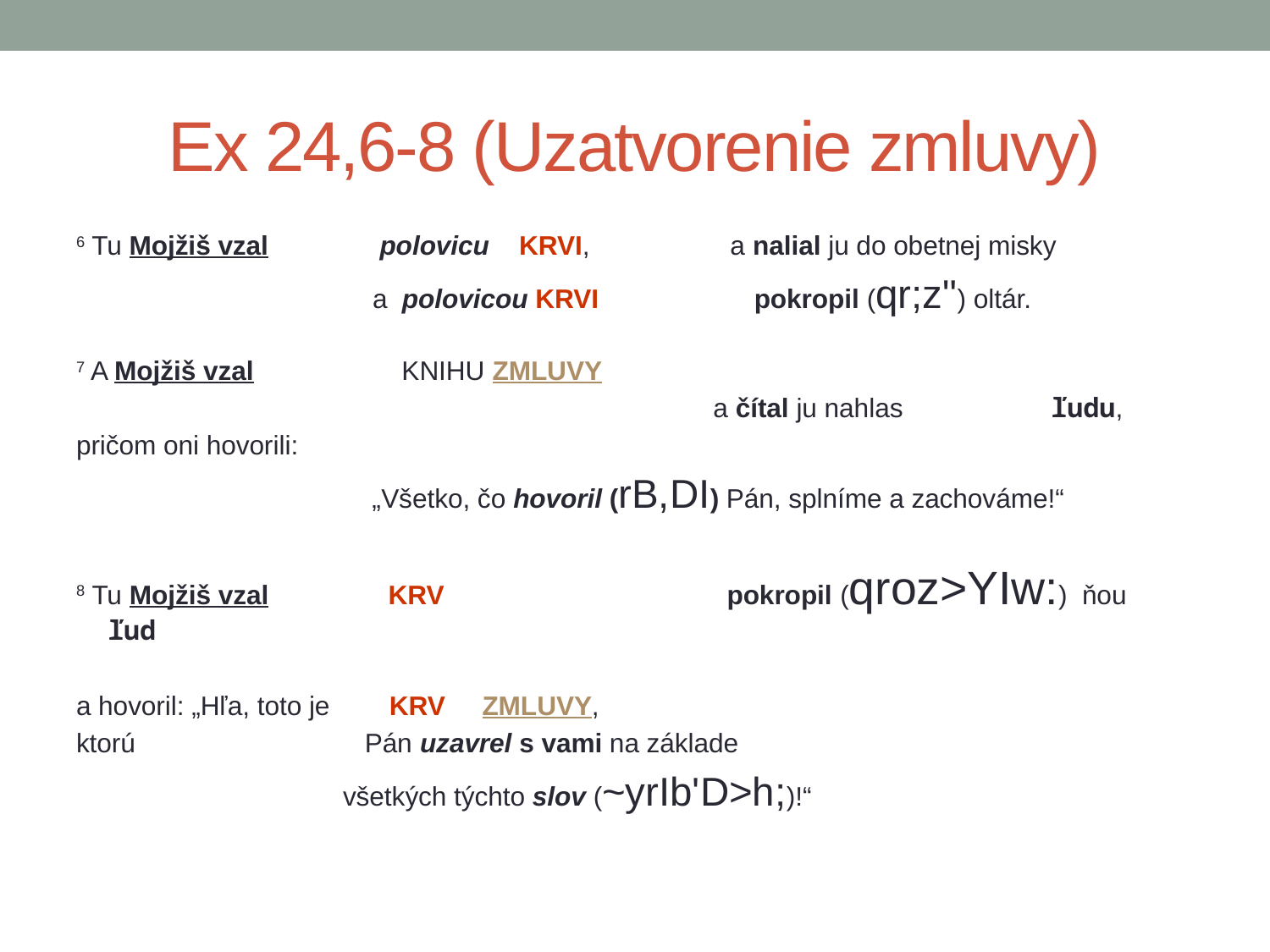

# Ex 24,6-8 (Uzatvorenie zmluvy)
6 Tu Mojžiš vzal               polovicu    KRVI,                   a nalial ju do obetnej misky
                                        a  polovicou KRVI                     pokropil (qr;z") oltár.

7 A Mojžiš vzal                    KNIHU ZMLUVY
                                                                                      a čítal ju nahlas                    ľudu,
pričom oni hovorili:
                                        „Všetko, čo hovoril (rB,DI) Pán, splníme a zachováme!“

8 Tu Mojžiš vzal                KRV                                      pokropil (qroz>YIw:)  ňou           ľud

a hovoril: „Hľa, toto je        KRV     ZMLUVY,
ktorú                               Pán uzavrel s vami na základe
                                    všetkých týchto slov (~yrIb'D>h;)!“